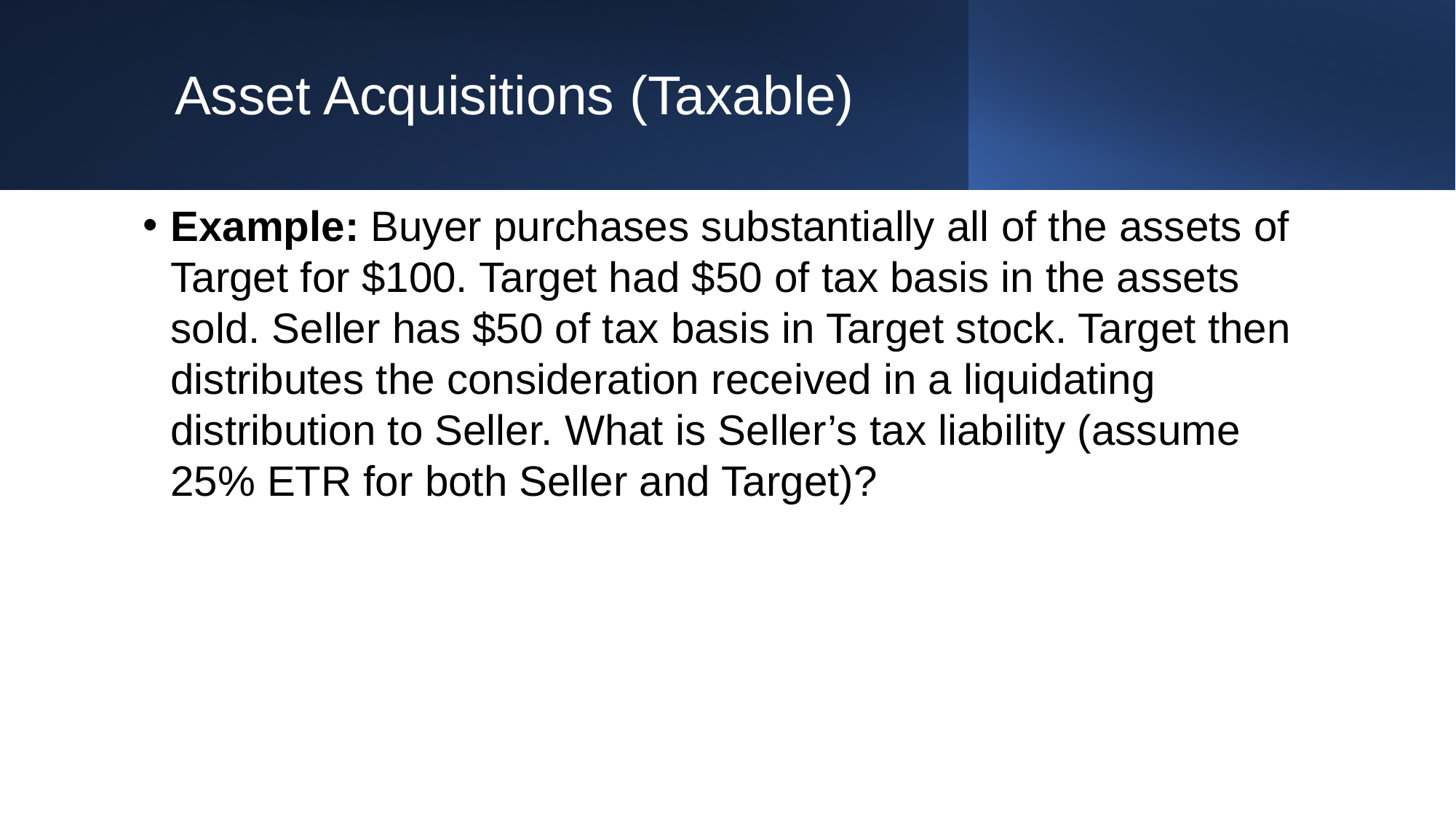

# Asset Acquisitions (Taxable)
Example: Buyer purchases substantially all of the assets of Target for $100. Target had $50 of tax basis in the assets sold. Seller has $50 of tax basis in Target stock. Target then distributes the consideration received in a liquidating distribution to Seller. What is Seller’s tax liability (assume 25% ETR for both Seller and Target)?